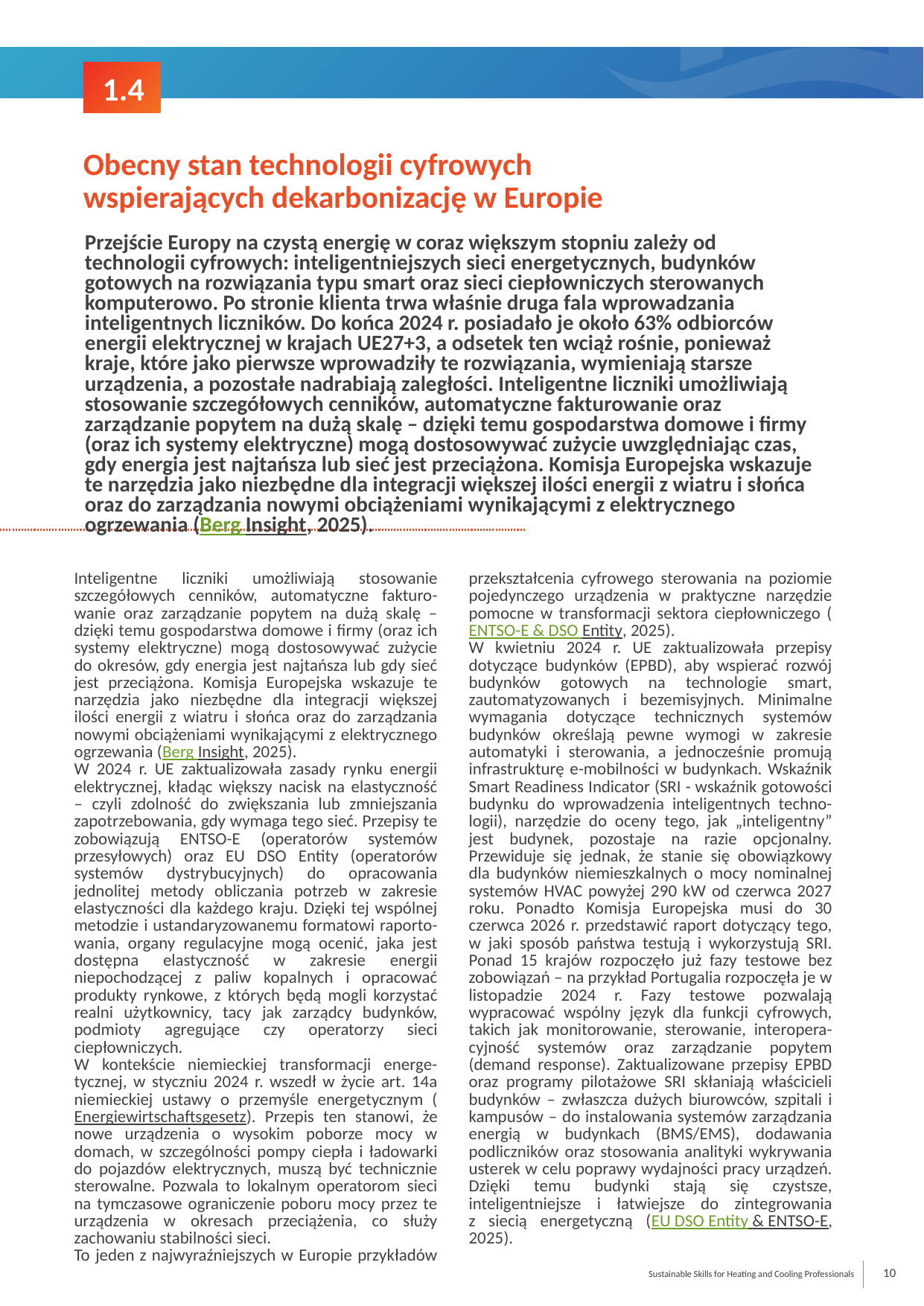

1.4
Obecny stan technologii cyfrowych wspierających dekarbonizację w Europie
Przejście Europy na czystą energię w coraz większym stopniu zależy od technologii cyfrowych: inteligentniejszych sieci energetycznych, budynków gotowych na rozwiązania typu smart oraz sieci ciepłowniczych sterowanych komputerowo. Po stronie klienta trwa właśnie druga fala wprowadzania inteligentnych liczników. Do końca 2024 r. posiadało je około 63% odbiorców energii elektrycznej w krajach UE27+3, a odsetek ten wciąż rośnie, ponieważ kraje, które jako pierwsze wprowadziły te rozwiązania, wymieniają starsze urządzenia, a pozostałe nadrabiają zaległości. Inteligentne liczniki umożliwiają stosowanie szczegółowych cenników, automatyczne fakturowanie oraz zarządzanie popytem na dużą skalę – dzięki temu gospodarstwa domowe i firmy (oraz ich systemy elektryczne) mogą dostosowywać zużycie uwzględniając czas, gdy energia jest najtańsza lub sieć jest przeciążona. Komisja Europejska wskazuje te narzędzia jako niezbędne dla integracji większej ilości energii z wiatru i słońca oraz do zarządzania nowymi obciążeniami wynikającymi z elektrycznego ogrzewania (Berg Insight, 2025).
Inteligentne liczniki umożliwiają stosowanie szczegółowych cenników, automatyczne fakturo-wanie oraz zarządzanie popytem na dużą skalę – dzięki temu gospodarstwa domowe i firmy (oraz ich systemy elektryczne) mogą dostosowywać zużycie do okresów, gdy energia jest najtańsza lub gdy sieć jest przeciążona. Komisja Europejska wskazuje te narzędzia jako niezbędne dla integracji większej ilości energii z wiatru i słońca oraz do zarządzania nowymi obciążeniami wynikającymi z elektrycznego ogrzewania (Berg Insight, 2025).
W 2024 r. UE zaktualizowała zasady rynku energii elektrycznej, kładąc większy nacisk na elastyczność – czyli zdolność do zwiększania lub zmniejszania zapotrzebowania, gdy wymaga tego sieć. Przepisy te zobowiązują ENTSO-E (operatorów systemów przesyłowych) oraz EU DSO Entity (operatorów systemów dystrybucyjnych) do opracowania jednolitej metody obliczania potrzeb w zakresie elastyczności dla każdego kraju. Dzięki tej wspólnej metodzie i ustandaryzowanemu formatowi raporto-wania, organy regulacyjne mogą ocenić, jaka jest dostępna elastyczność w zakresie energii niepochodzącej z paliw kopalnych i opracować produkty rynkowe, z których będą mogli korzystać realni użytkownicy, tacy jak zarządcy budynków, podmioty agregujące czy operatorzy sieci ciepłowniczych.
W kontekście niemieckiej transformacji energe-tycznej, w styczniu 2024 r. wszedł w życie art. 14a niemieckiej ustawy o przemyśle energetycznym (Energiewirtschaftsgesetz). Przepis ten stanowi, że nowe urządzenia o wysokim poborze mocy w domach, w szczególności pompy ciepła i ładowarki do pojazdów elektrycznych, muszą być technicznie sterowalne. Pozwala to lokalnym operatorom sieci na tymczasowe ograniczenie poboru mocy przez te urządzenia w okresach przeciążenia, co służy zachowaniu stabilności sieci.
To jeden z najwyraźniejszych w Europie przykładów przekształcenia cyfrowego sterowania na poziomie pojedynczego urządzenia w praktyczne narzędzie pomocne w transformacji sektora ciepłowniczego (ENTSO-E & DSO Entity, 2025).
W kwietniu 2024 r. UE zaktualizowała przepisy dotyczące budynków (EPBD), aby wspierać rozwój budynków gotowych na technologie smart, zautomatyzowanych i bezemisyjnych. Minimalne wymagania dotyczące technicznych systemów budynków określają pewne wymogi w zakresie automatyki i sterowania, a jednocześnie promują infrastrukturę e-mobilności w budynkach. Wskaźnik Smart Readiness Indicator (SRI - wskaźnik gotowości budynku do wprowadzenia inteligentnych techno-logii), narzędzie do oceny tego, jak „inteligentny” jest budynek, pozostaje na razie opcjonalny. Przewiduje się jednak, że stanie się obowiązkowy dla budynków niemieszkalnych o mocy nominalnej systemów HVAC powyżej 290 kW od czerwca 2027 roku. Ponadto Komisja Europejska musi do 30 czerwca 2026 r. przedstawić raport dotyczący tego, w jaki sposób państwa testują i wykorzystują SRI. Ponad 15 krajów rozpoczęło już fazy testowe bez zobowiązań – na przykład Portugalia rozpoczęła je w listopadzie 2024 r. Fazy testowe pozwalają wypracować wspólny język dla funkcji cyfrowych, takich jak monitorowanie, sterowanie, interopera-cyjność systemów oraz zarządzanie popytem (demand response). Zaktualizowane przepisy EPBD oraz programy pilotażowe SRI skłaniają właścicieli budynków – zwłaszcza dużych biurowców, szpitali i kampusów – do instalowania systemów zarządzania energią w budynkach (BMS/EMS), dodawania podliczników oraz stosowania analityki wykrywania usterek w celu poprawy wydajności pracy urządzeń. Dzięki temu budynki stają się czystsze, inteligentniejsze i łatwiejsze do zintegrowania
z siecią energetyczną (EU DSO Entity & ENTSO-E, 2025).